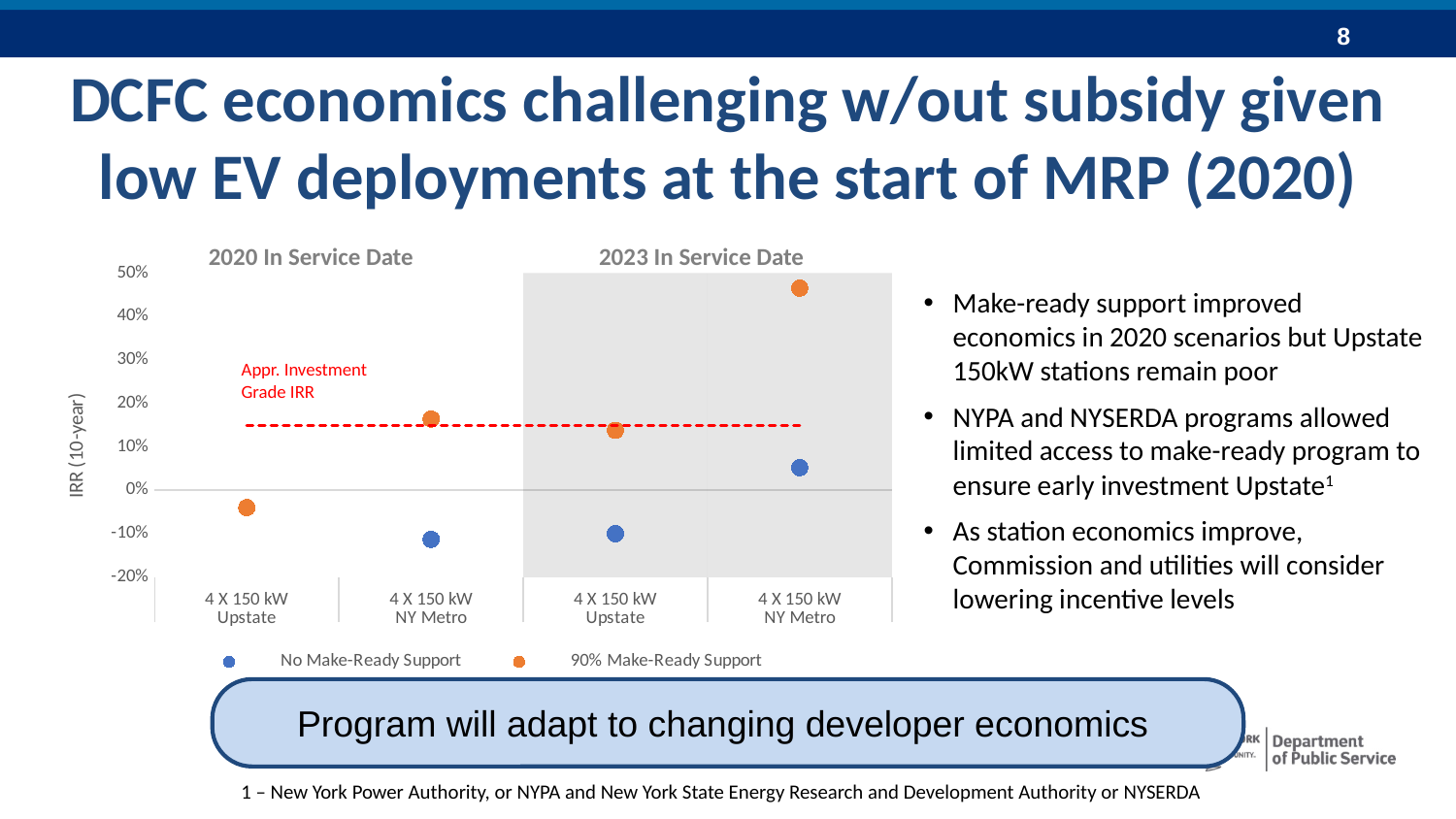

# DCFC economics challenging w/out subsidy given low EV deployments at the start of MRP (2020)
2020 In Service Date
2023 In Service Date

### Chart

| Category |  | No Make-Ready Support | 90% Make-Ready Support | Appr. Investment-Grade IRR |
|---|---|---|---|---|
Make-ready support improved economics in 2020 scenarios but Upstate 150kW stations remain poor
NYPA and NYSERDA programs allowed limited access to make-ready program to ensure early investment Upstate1
As station economics improve, Commission and utilities will consider lowering incentive levels
Appr. Investment Grade IRR
Program will adapt to changing developer economics
1 – New York Power Authority, or NYPA and New York State Energy Research and Development Authority or NYSERDA